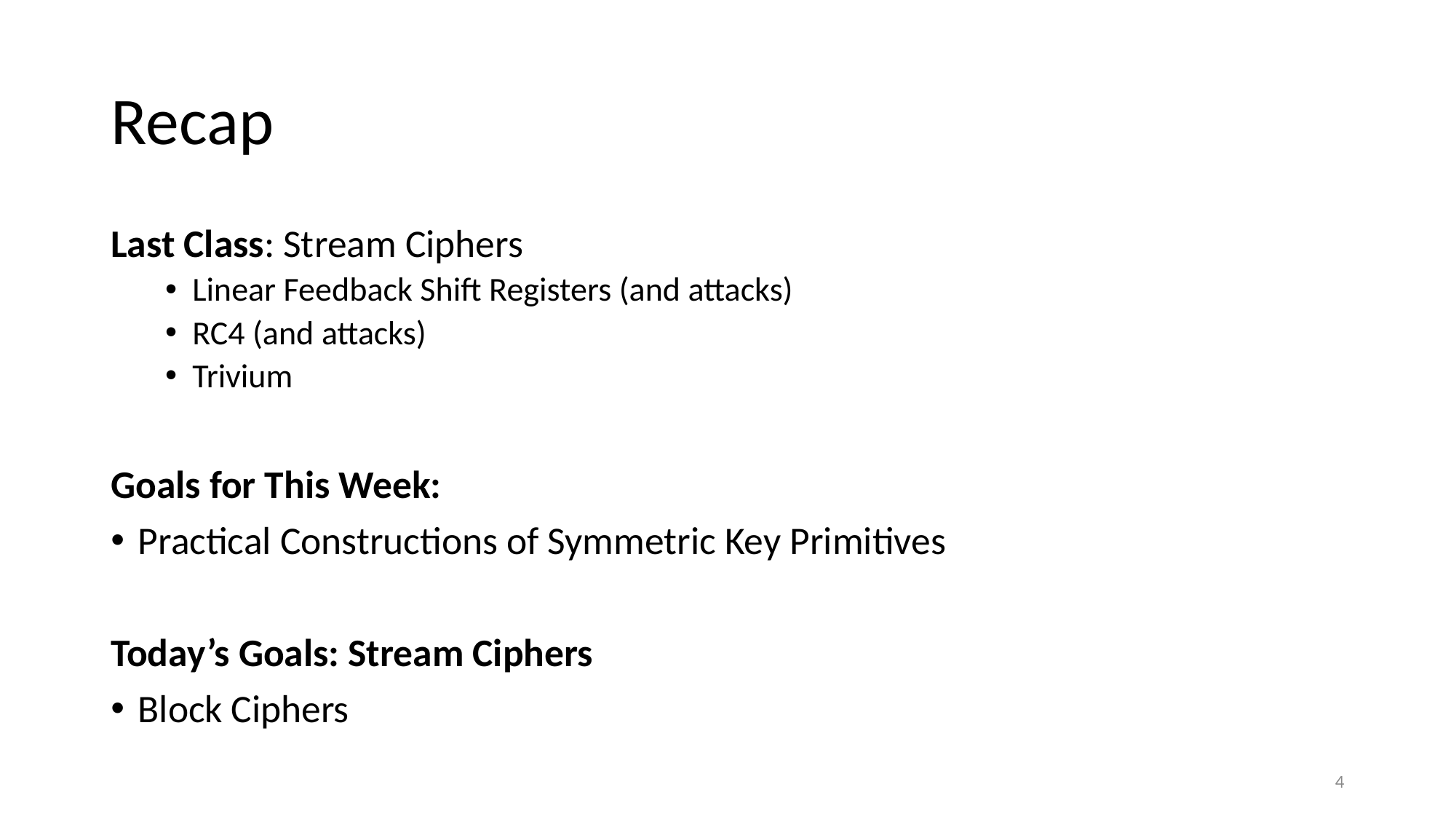

# Recap
Last Class: Stream Ciphers
Linear Feedback Shift Registers (and attacks)
RC4 (and attacks)
Trivium

Goals for This Week:
Practical Constructions of Symmetric Key Primitives

Today’s Goals: Stream Ciphers
Block Ciphers

4